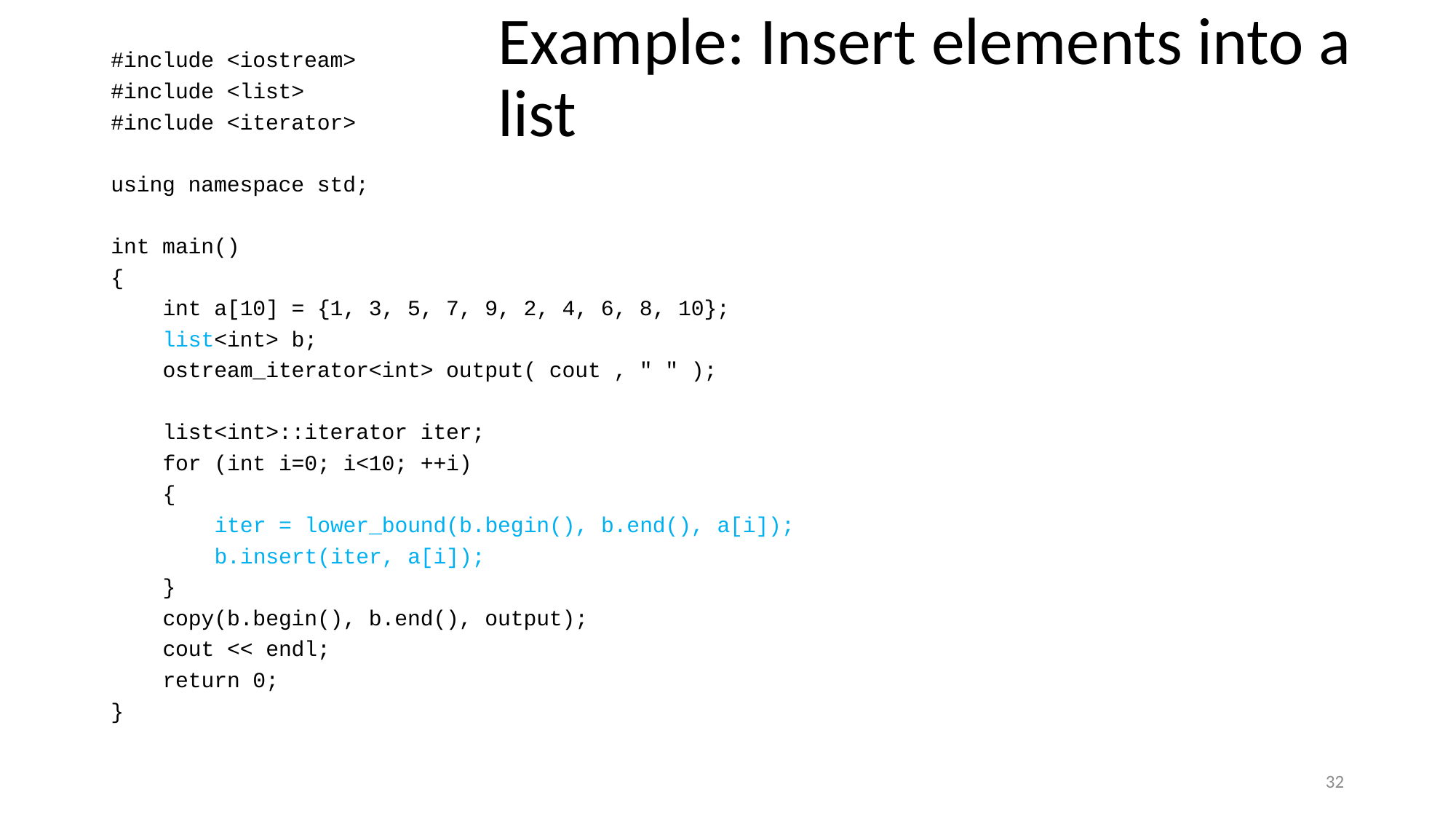

# Example: Insert elements into a list
#include <iostream>
#include <list>
#include <iterator>

using namespace std;

int main()
{
    int a[10] = {1, 3, 5, 7, 9, 2, 4, 6, 8, 10};
    list<int> b;
    ostream_iterator<int> output( cout , " " );

    list<int>::iterator iter;
    for (int i=0; i<10; ++i)
    {
        iter = lower_bound(b.begin(), b.end(), a[i]);
        b.insert(iter, a[i]);
    }
    copy(b.begin(), b.end(), output);
    cout << endl;
    return 0;
}
32